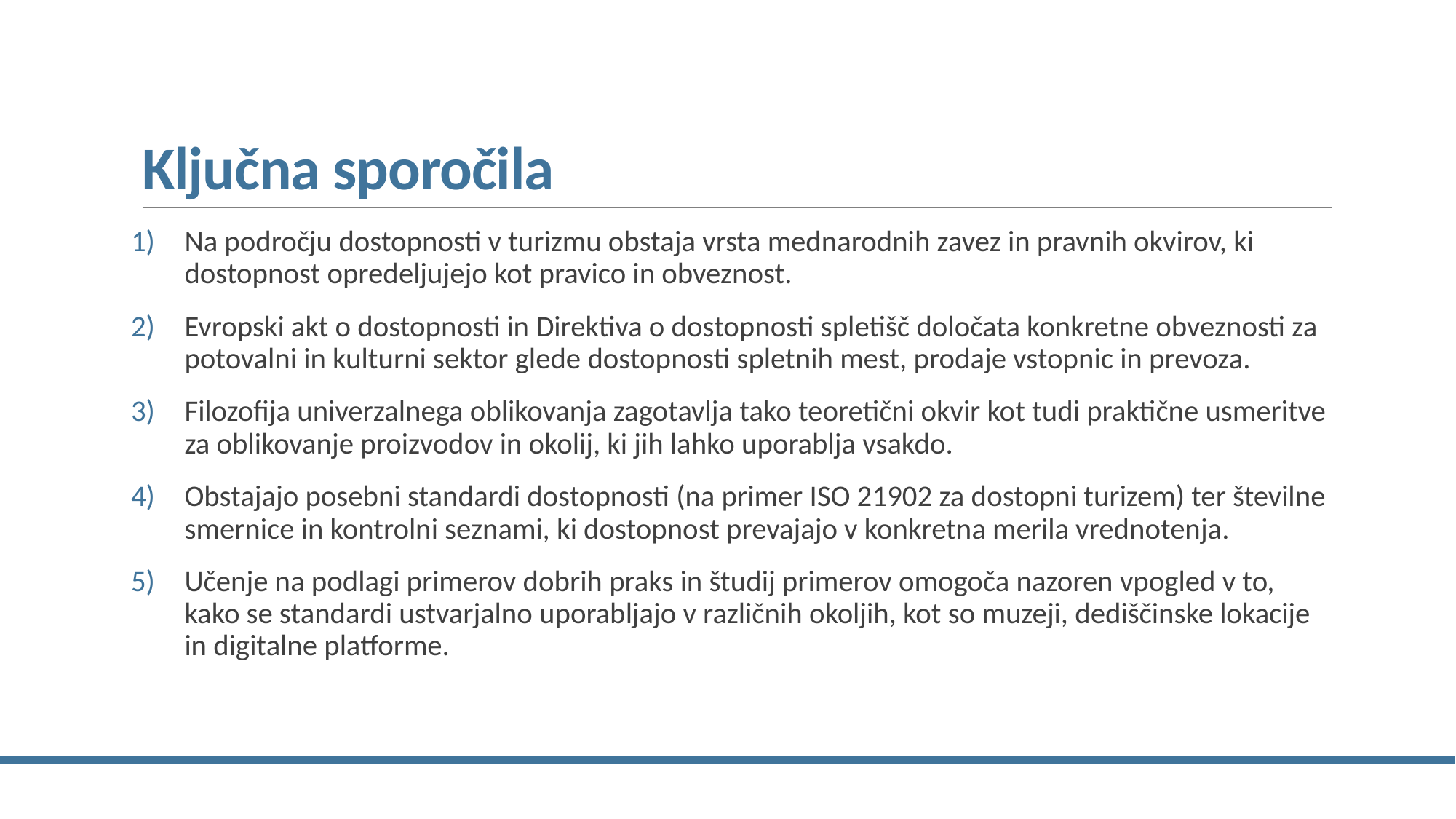

# Ključna sporočila
Na področju dostopnosti v turizmu obstaja vrsta mednarodnih zavez in pravnih okvirov, ki dostopnost opredeljujejo kot pravico in obveznost.
Evropski akt o dostopnosti in Direktiva o dostopnosti spletišč določata konkretne obveznosti za potovalni in kulturni sektor glede dostopnosti spletnih mest, prodaje vstopnic in prevoza.
Filozofija univerzalnega oblikovanja zagotavlja tako teoretični okvir kot tudi praktične usmeritve za oblikovanje proizvodov in okolij, ki jih lahko uporablja vsakdo.
Obstajajo posebni standardi dostopnosti (na primer ISO 21902 za dostopni turizem) ter številne smernice in kontrolni seznami, ki dostopnost prevajajo v konkretna merila vrednotenja.
Učenje na podlagi primerov dobrih praks in študij primerov omogoča nazoren vpogled v to, kako se standardi ustvarjalno uporabljajo v različnih okoljih, kot so muzeji, dediščinske lokacije in digitalne platforme.